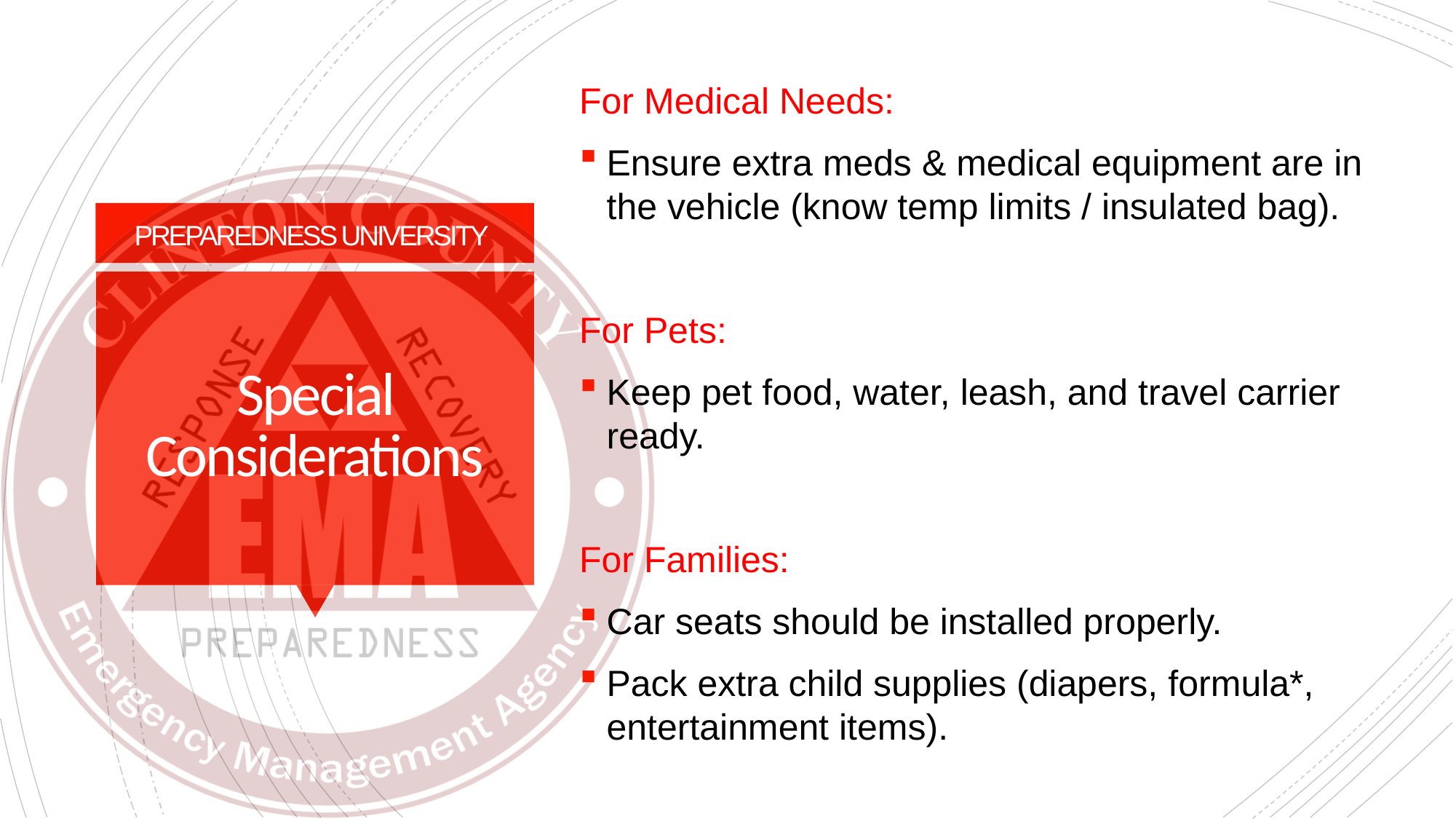

For Medical Needs:
Ensure extra meds & medical equipment are in the vehicle (know temp limits / insulated bag).

For Pets:
Keep pet food, water, leash, and travel carrier ready.

For Families:
Car seats should be installed properly.
Pack extra child supplies (diapers, formula*, entertainment items).
# Special Considerations